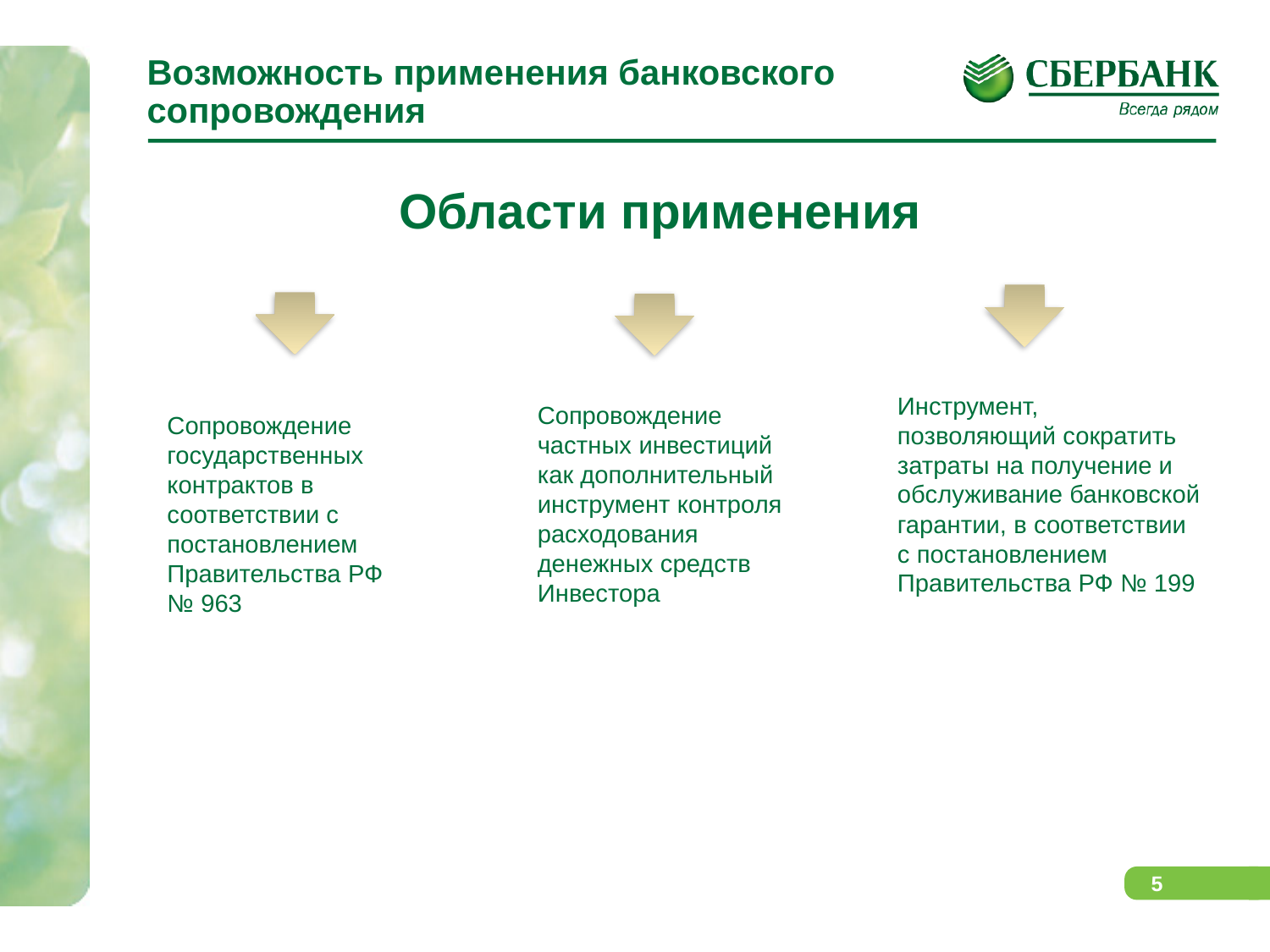

# Возможность применения банковского сопровождения
Области применения

Инструмент, позволяющий сократить затраты на получение и обслуживание банковской гарантии, в соответствии с постановлением Правительства РФ № 199
Сопровождение частных инвестиций как дополнительный инструмент контроля расходования денежных средств Инвестора
Сопровождение государственных контрактов в соответствии с постановлением Правительства РФ
№ 963